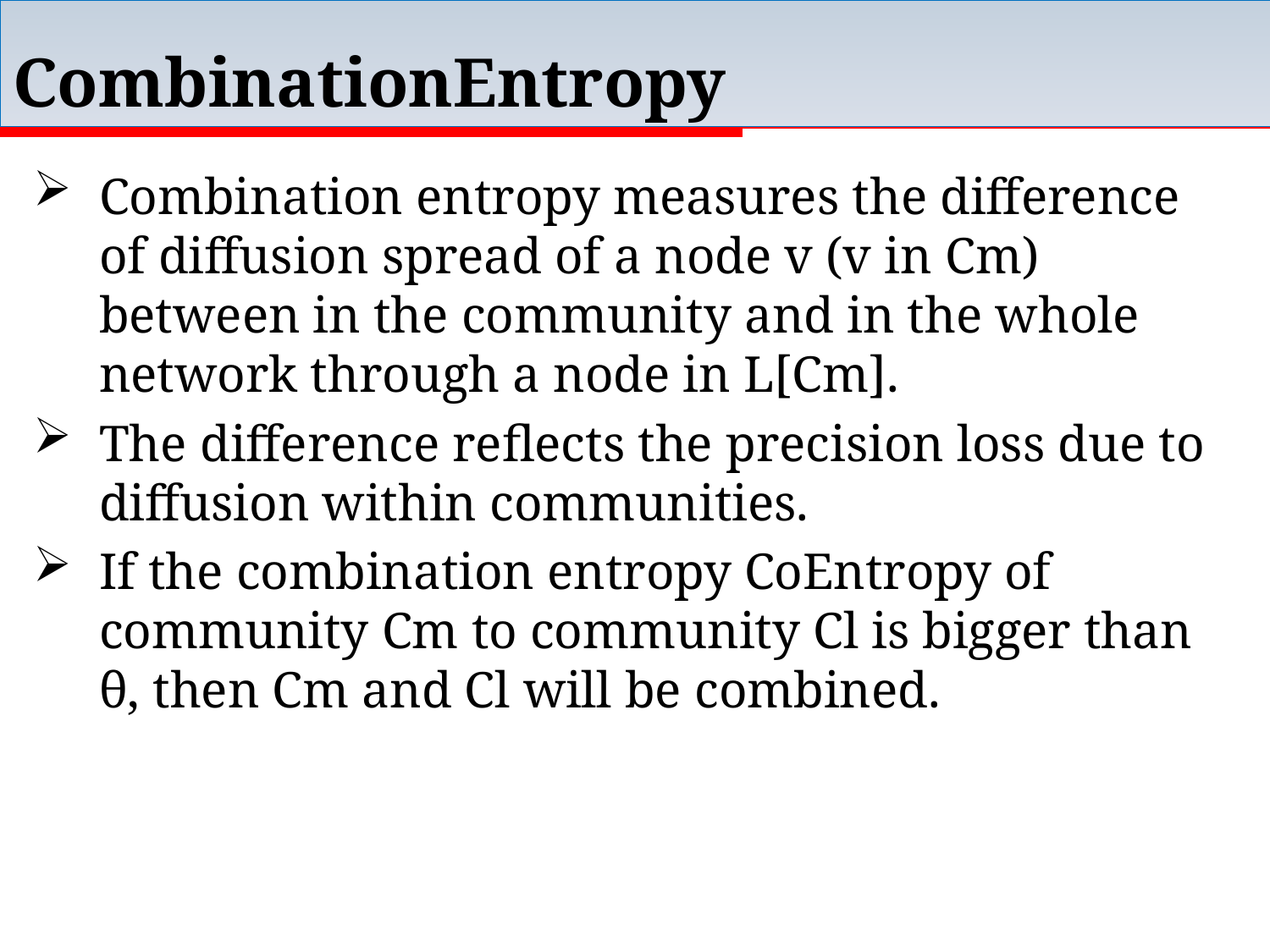

# CombinationEntropy
Combination entropy measures the difference of diffusion spread of a node v (v in Cm) between in the community and in the whole network through a node in L[Cm].
The difference reflects the precision loss due to diffusion within communities.
If the combination entropy CoEntropy of community Cm to community Cl is bigger than θ, then Cm and Cl will be combined.